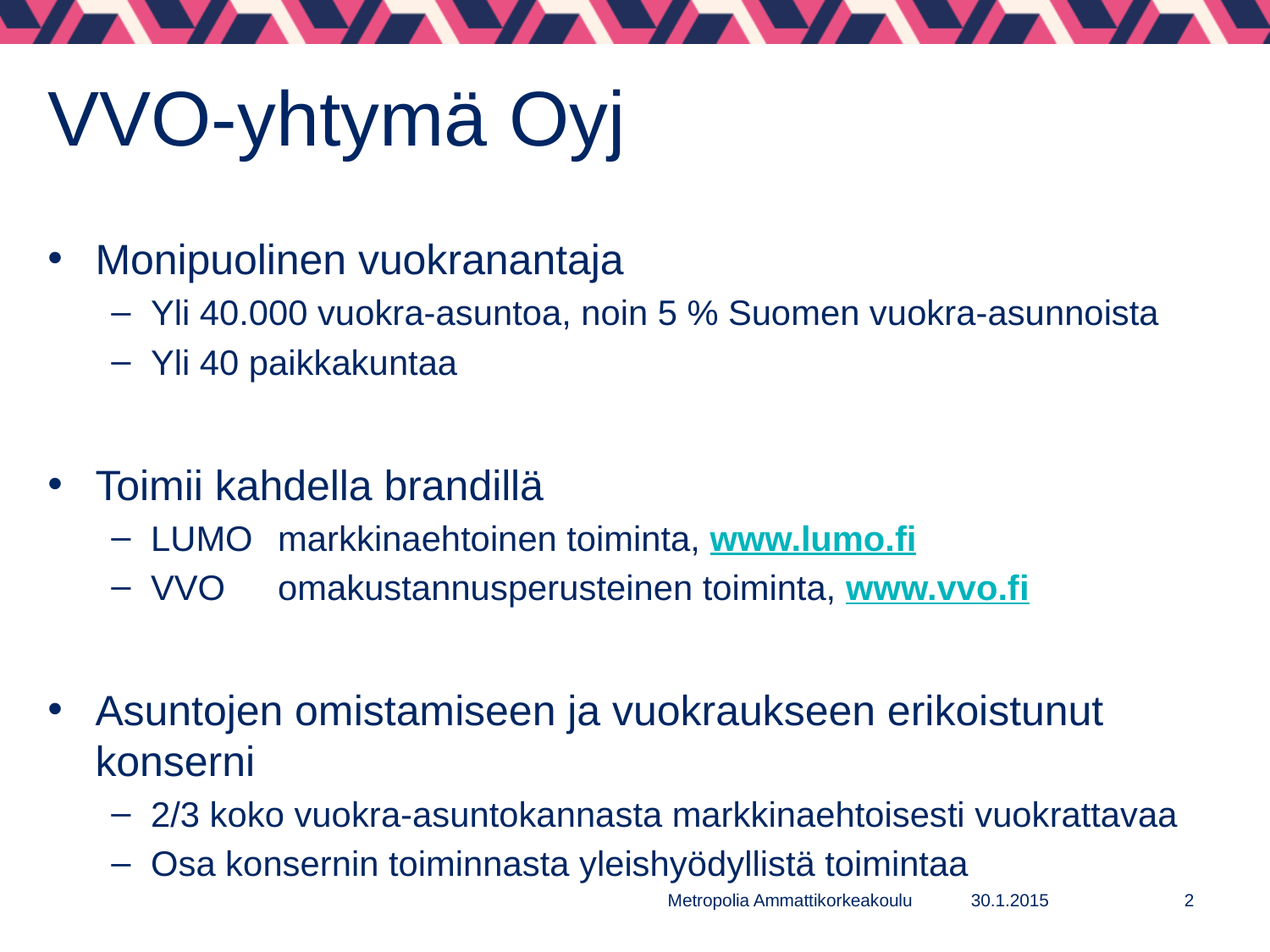

# VVO-yhtymä Oyj
Monipuolinen vuokranantaja
Yli 40.000 vuokra-asuntoa, noin 5 % Suomen vuokra-asunnoista
Yli 40 paikkakuntaa

Toimii kahdella brandillä
LUMO	markkinaehtoinen toiminta, www.lumo.fi
VVO	omakustannusperusteinen toiminta, www.vvo.fi

Asuntojen omistamiseen ja vuokraukseen erikoistunut konserni
2/3 koko vuokra-asuntokannasta markkinaehtoisesti vuokrattavaa
Osa konsernin toiminnasta yleishyödyllistä toimintaa
Metropolia Ammattikorkeakoulu
30.1.2015
2